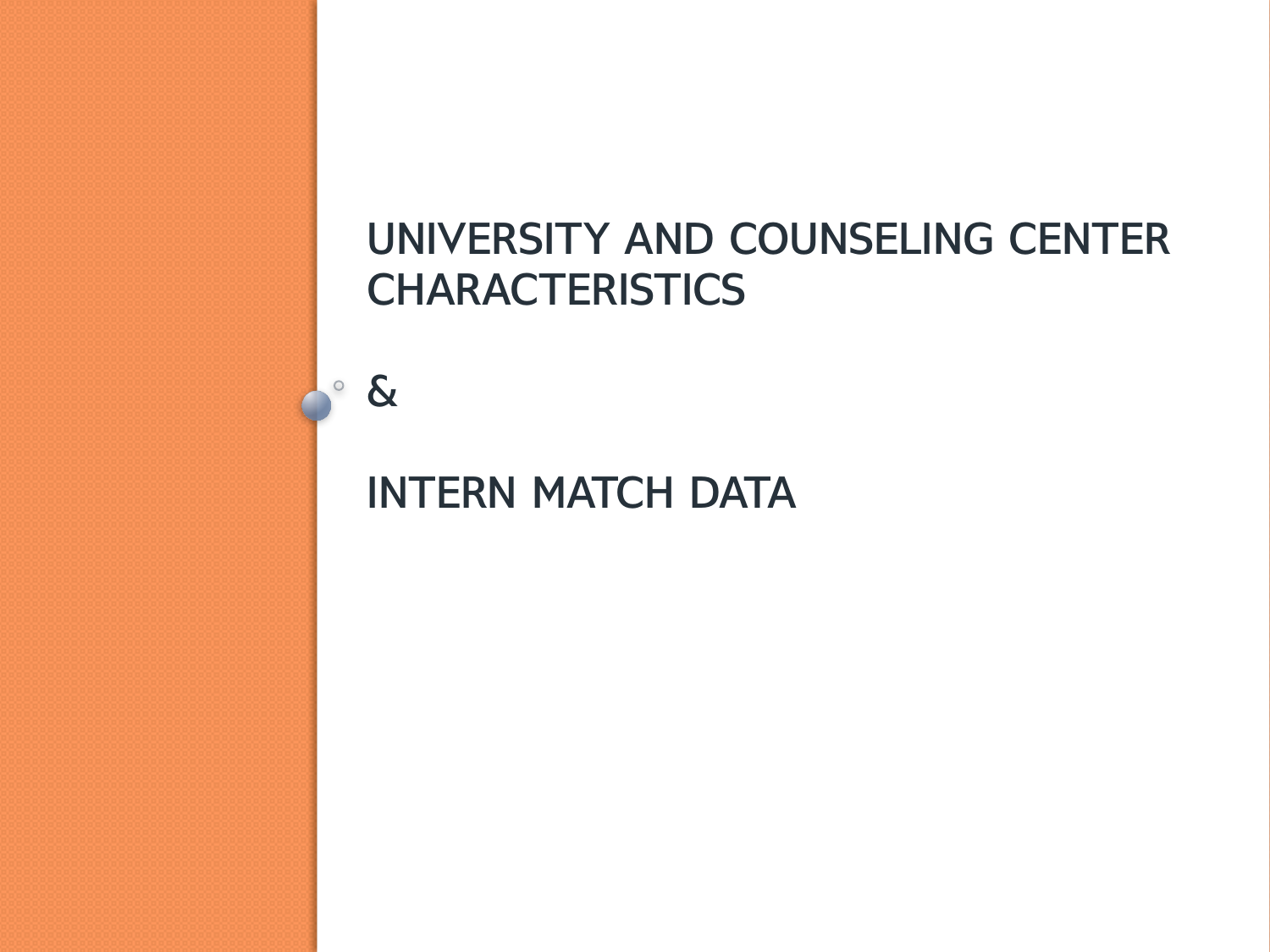

# University and Counseling Center Characteristics & INTERN MATCH DATA